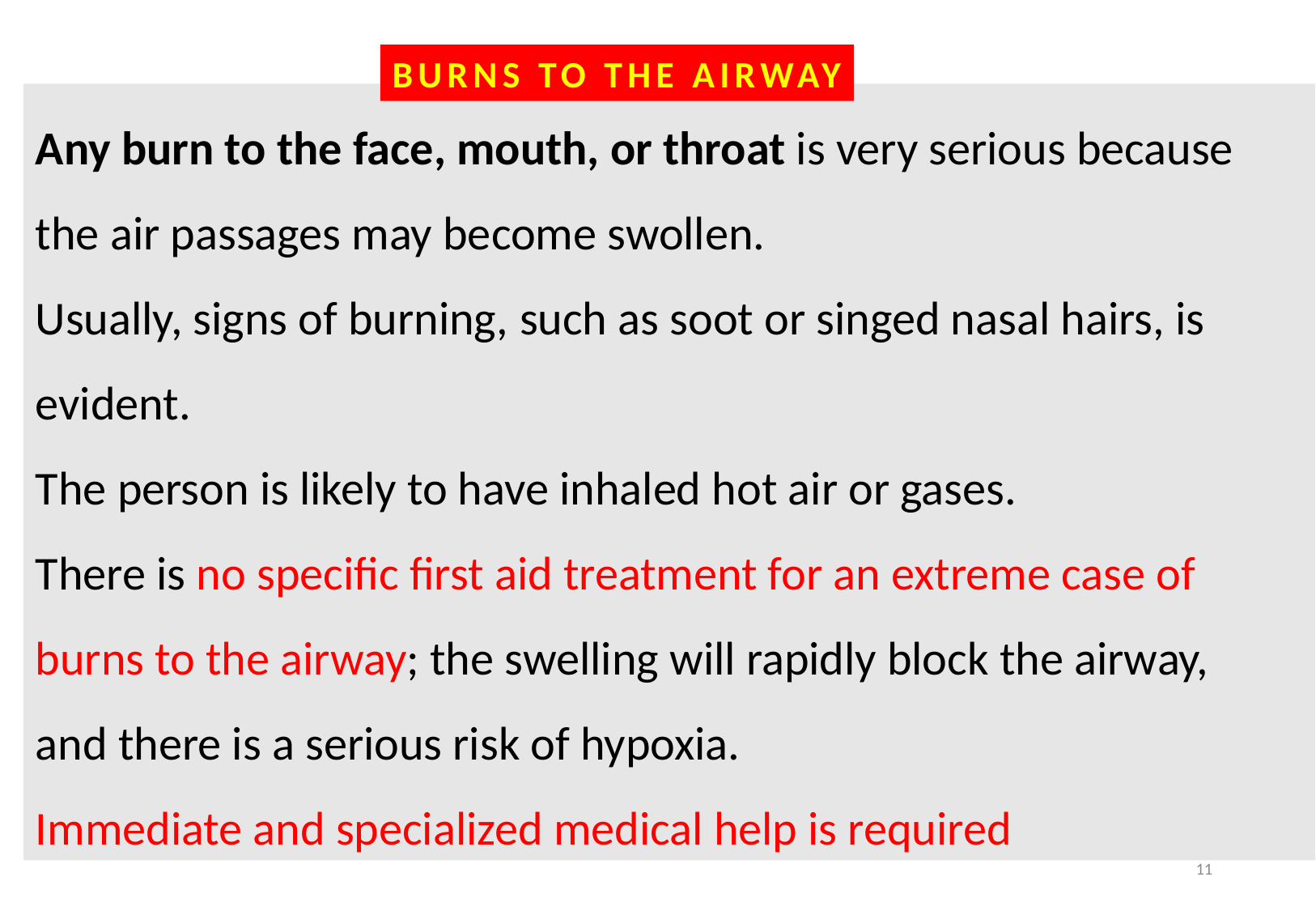

BURNS TO THE AIRWAY
Any burn to the face, mouth, or throat is very serious because
the air passages may become swollen.
Usually, signs of burning, such as soot or singed nasal hairs, is evident.
The person is likely to have inhaled hot air or gases.
There is no specific first aid treatment for an extreme case of
burns to the airway; the swelling will rapidly block the airway,
and there is a serious risk of hypoxia.
Immediate and specialized medical help is required
11